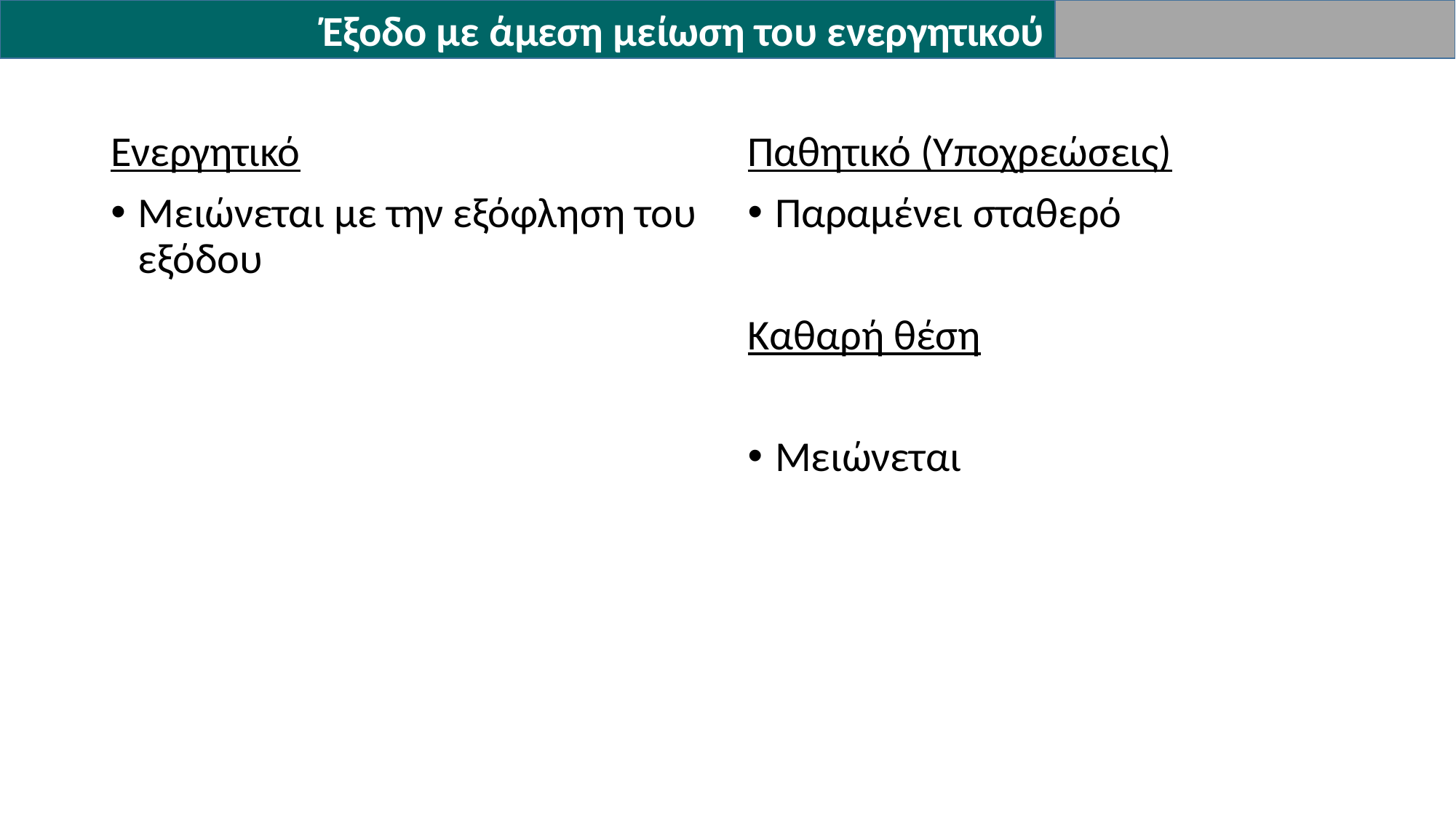

Έξοδο με άμεση μείωση του ενεργητικού

Παθητικό (Υποχρεώσεις)
Παραμένει σταθερό

Καθαρή θέση

Μειώνεται

Ενεργητικό
Μειώνεται με την εξόφληση του εξόδου